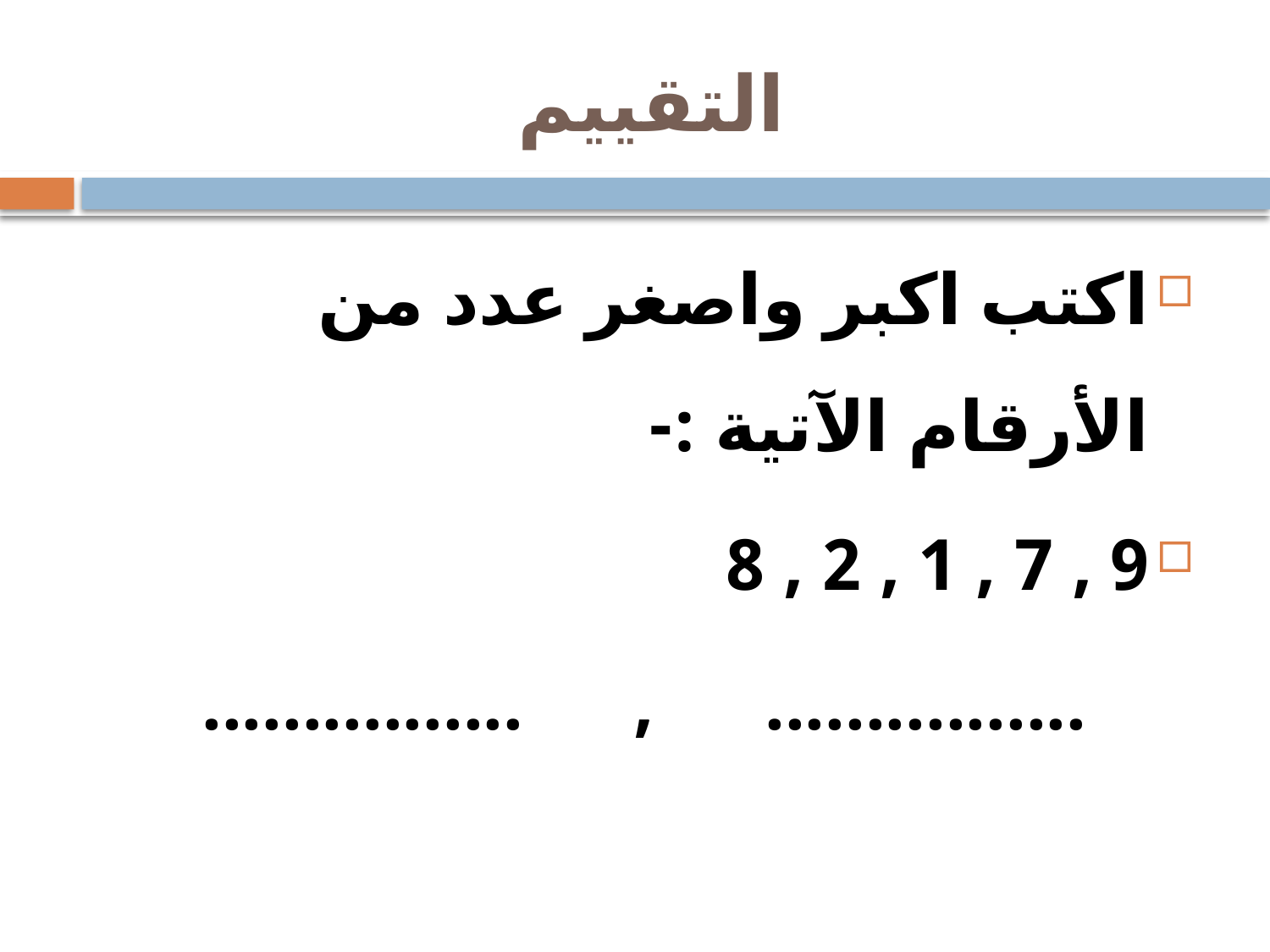

# التقييم
اكتب اكبر واصغر عدد من الأرقام الآتية :-
9 , 7 , 1 , 2 , 8
................      ,      ................